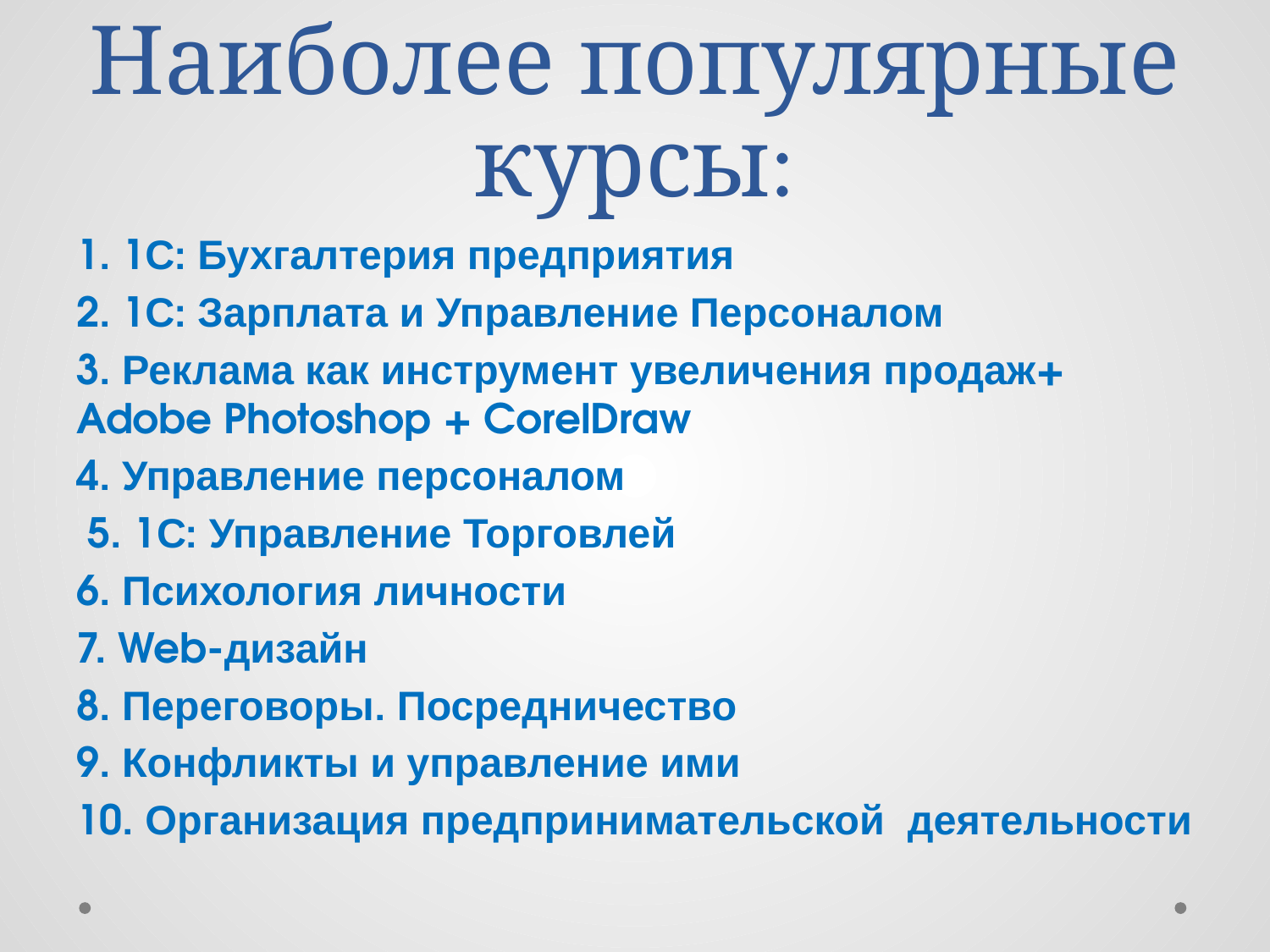

# Наиболее популярные курсы:
1. 1С: Бухгалтерия предприятия
2. 1С: Зарплата и Управление Персоналом
3. Реклама как инструмент увеличения продаж+ Adobe Photoshop + CorelDraw
4. Управление персоналом
 5. 1С: Управление Торговлей
6. Психология личности
7. Web-дизайн
8. Переговоры. Посредничество
9. Конфликты и управление ими
10. Организация предпринимательской  деятельности